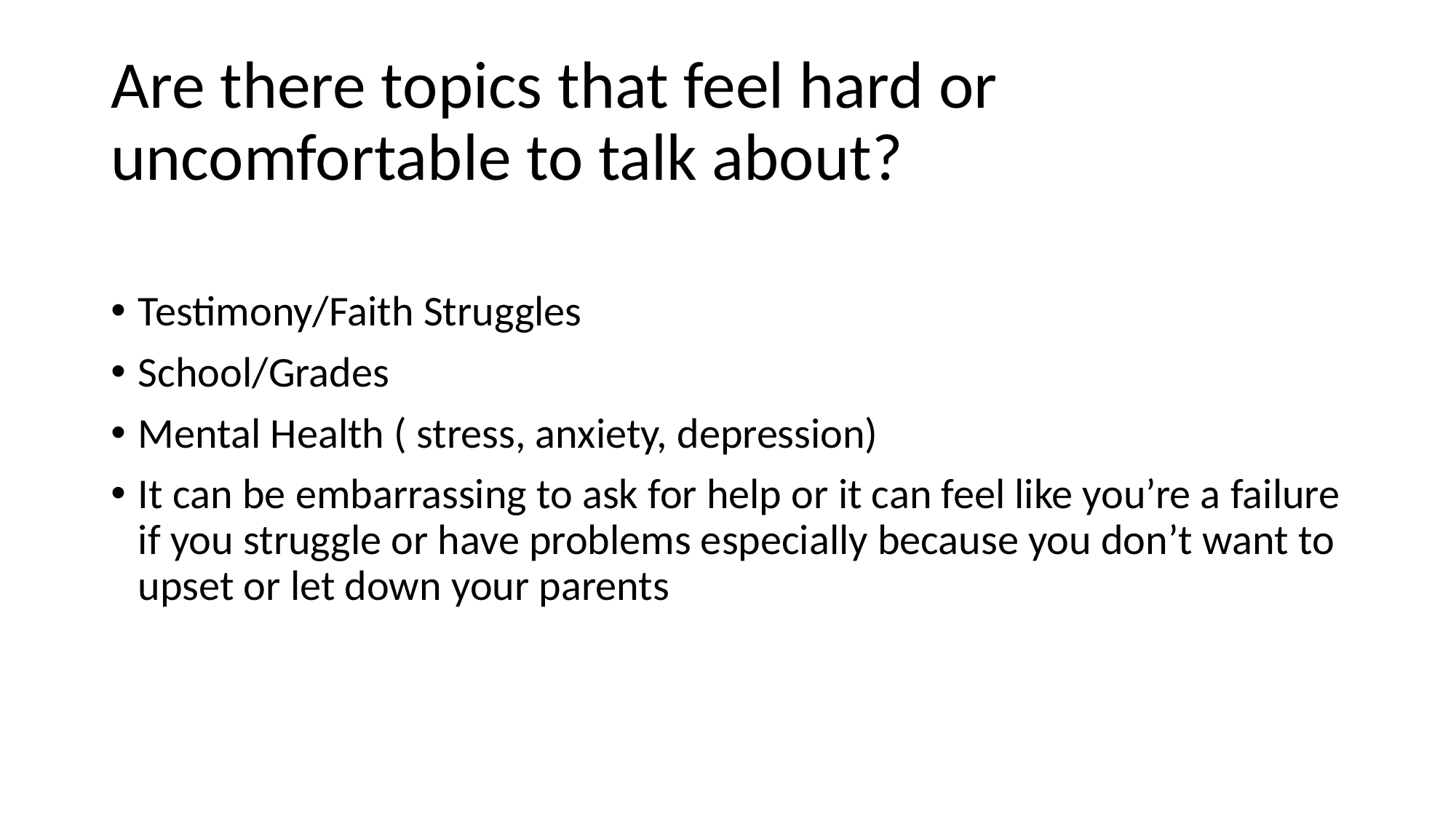

# Are there topics that feel hard or uncomfortable to talk about?

Testimony/Faith Struggles
School/Grades
Mental Health ( stress, anxiety, depression)
It can be embarrassing to ask for help or it can feel like you’re a failure if you struggle or have problems especially because you don’t want to upset or let down your parents